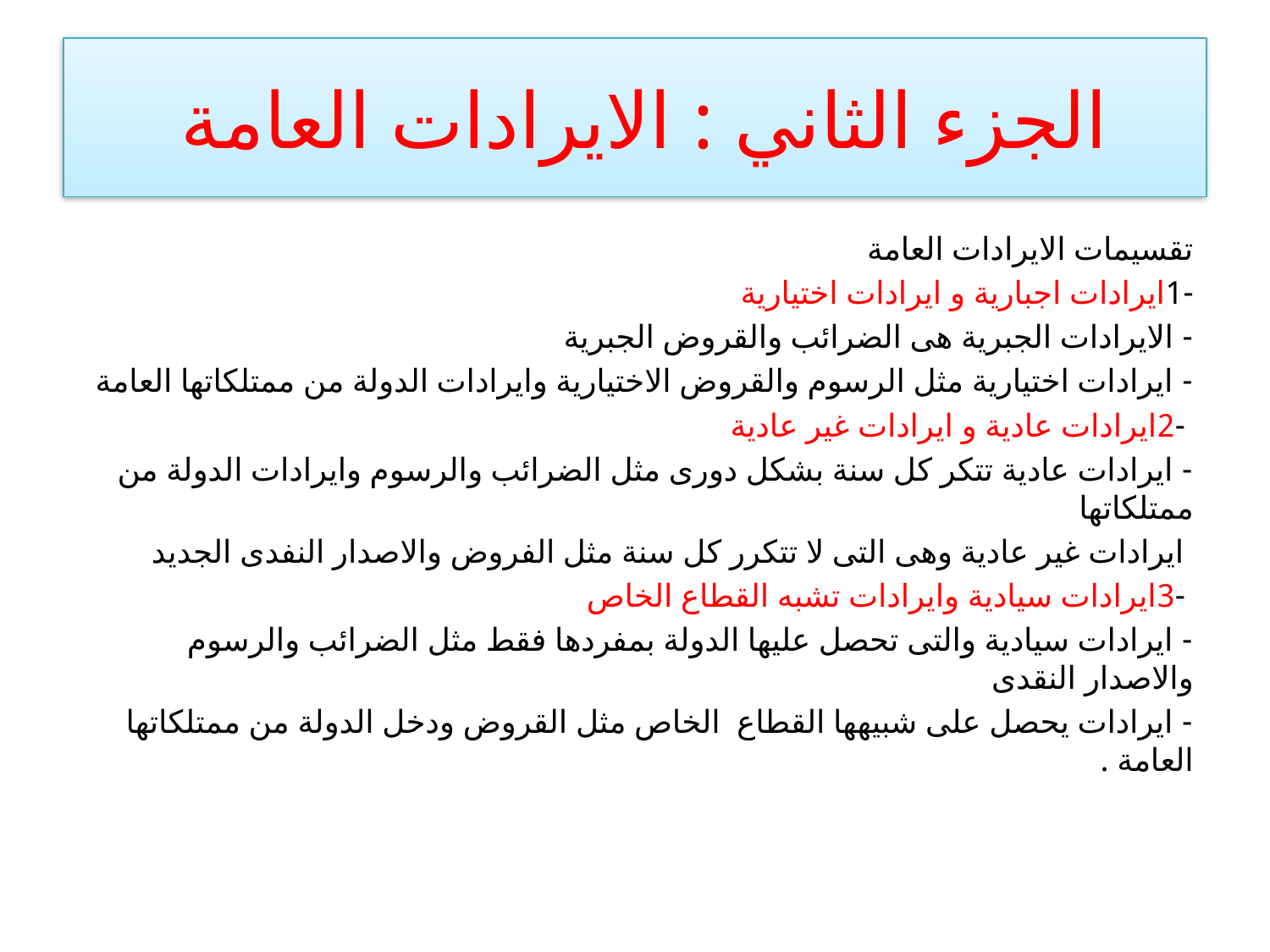

# الجزء الثاني : الايرادات العامة
تقسيمات الايرادات العامة
-1ايرادات اجبارية و ايرادات اختيارية
- الايرادات الجبرية هى الضرائب والقروض الجبرية
- ايرادات اختيارية مثل الرسوم والقروض الاختيارية وايرادات الدولة من ممتلكاتها العامة
 -2ايرادات عادية و ايرادات غير عادية
- ايرادات عادية تتكر كل سنة بشكل دورى مثل الضرائب والرسوم وايرادات الدولة من ممتلكاتها
 ايرادات غير عادية وهى التى لا تتكرر كل سنة مثل الفروض والاصدار النفدى الجديد
 -3ايرادات سيادية وايرادات تشبه القطاع الخاص
- ايرادات سيادية والتى تحصل عليها الدولة بمفردها فقط مثل الضرائب والرسوم والاصدار النقدى
- ايرادات يحصل على شبيهها القطاع  الخاص مثل القروض ودخل الدولة من ممتلكاتها العامة .